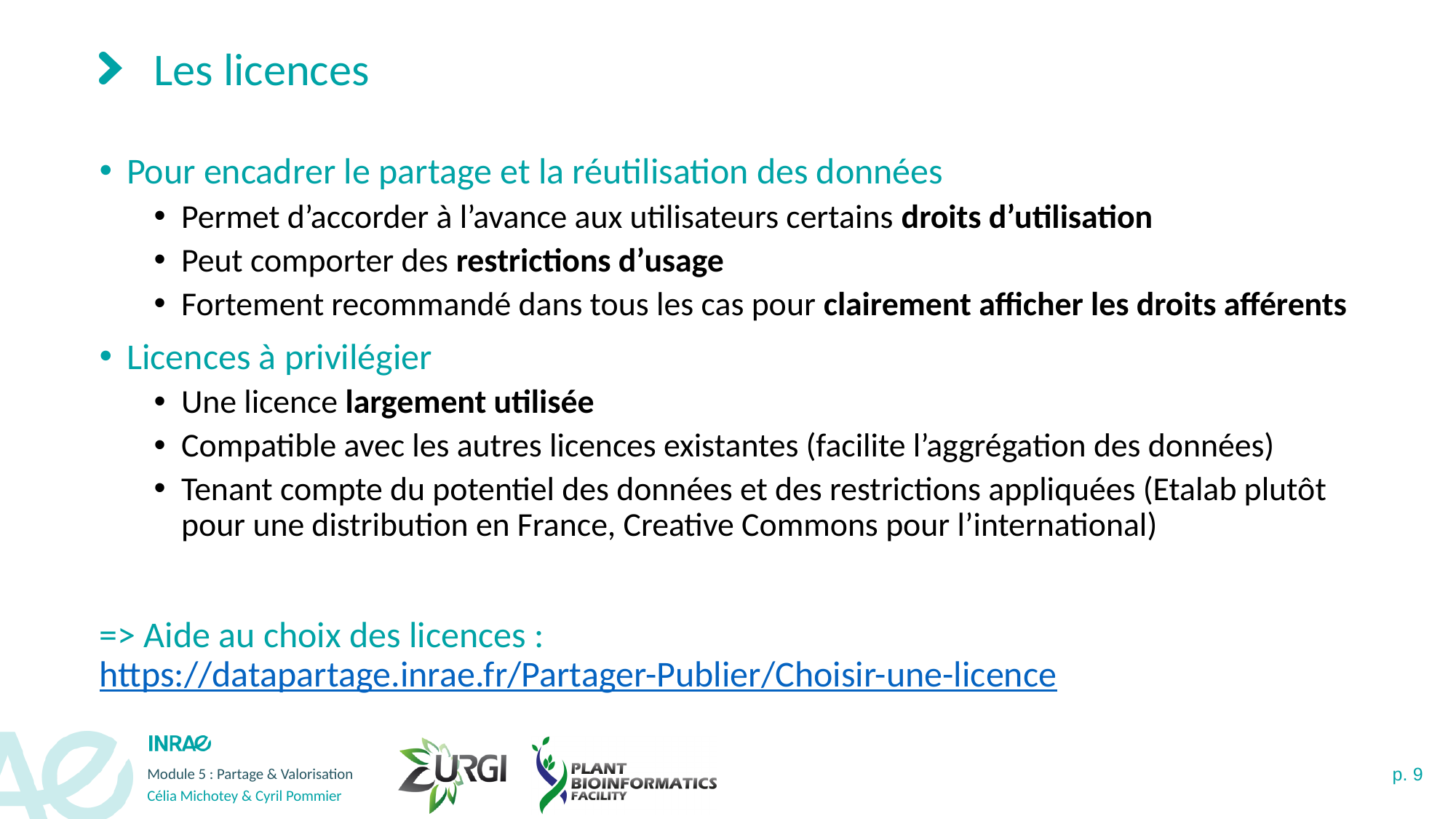

# Les licences
Pour encadrer le partage et la réutilisation des données
Permet d’accorder à l’avance aux utilisateurs certains droits d’utilisation
Peut comporter des restrictions d’usage
Fortement recommandé dans tous les cas pour clairement afficher les droits afférents
Licences à privilégier
Une licence largement utilisée
Compatible avec les autres licences existantes (facilite l’aggrégation des données)
Tenant compte du potentiel des données et des restrictions appliquées (Etalab plutôt pour une distribution en France, Creative Commons pour l’international)

=> Aide au choix des licences : https://datapartage.inrae.fr/Partager-Publier/Choisir-une-licence